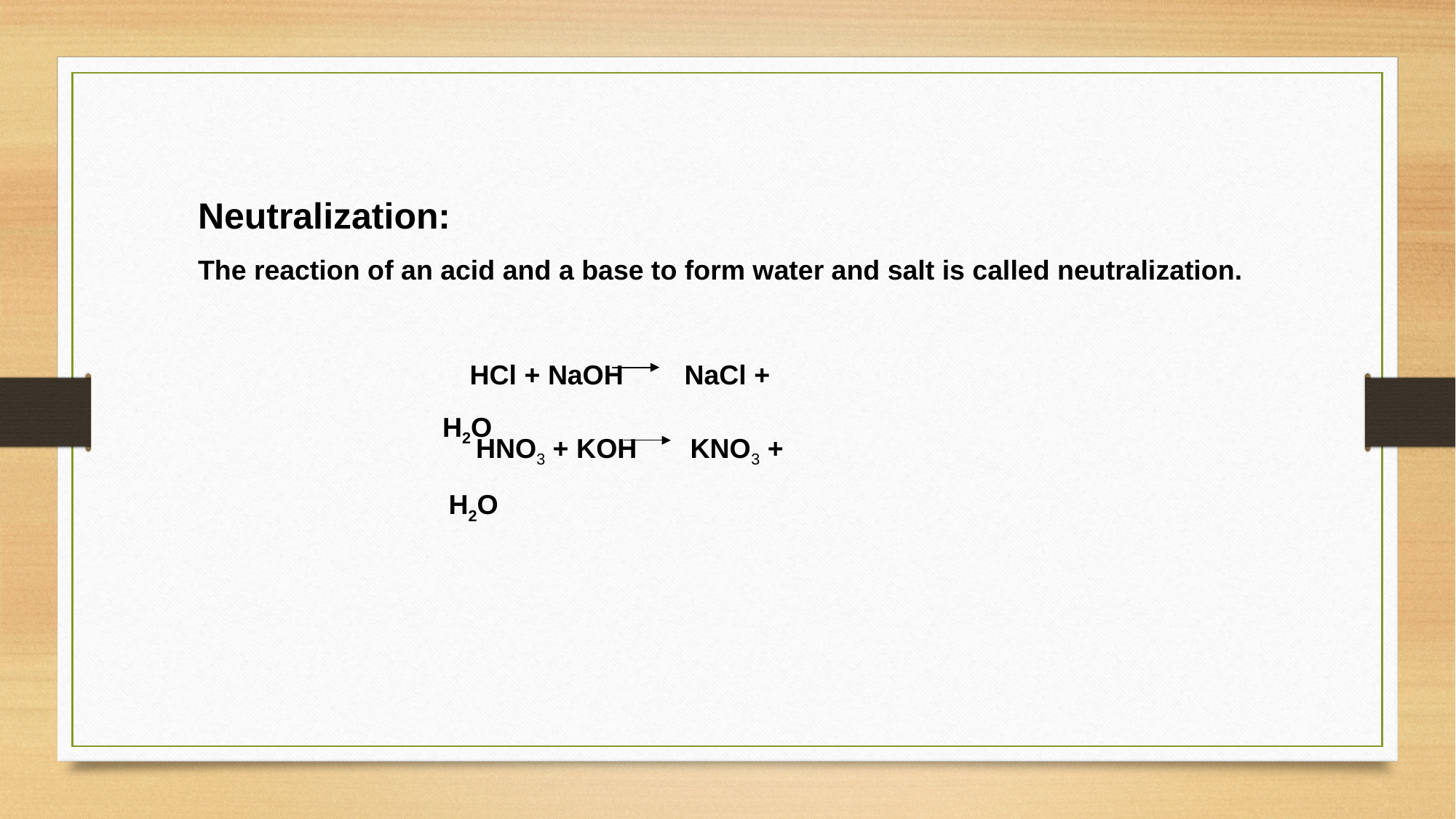

Neutralization:
The reaction of an acid and a base to form water and salt is called neutralization.
HCl + NaOH        NaCl + H2O
HNO3 + KOH       KNO3 + H2O